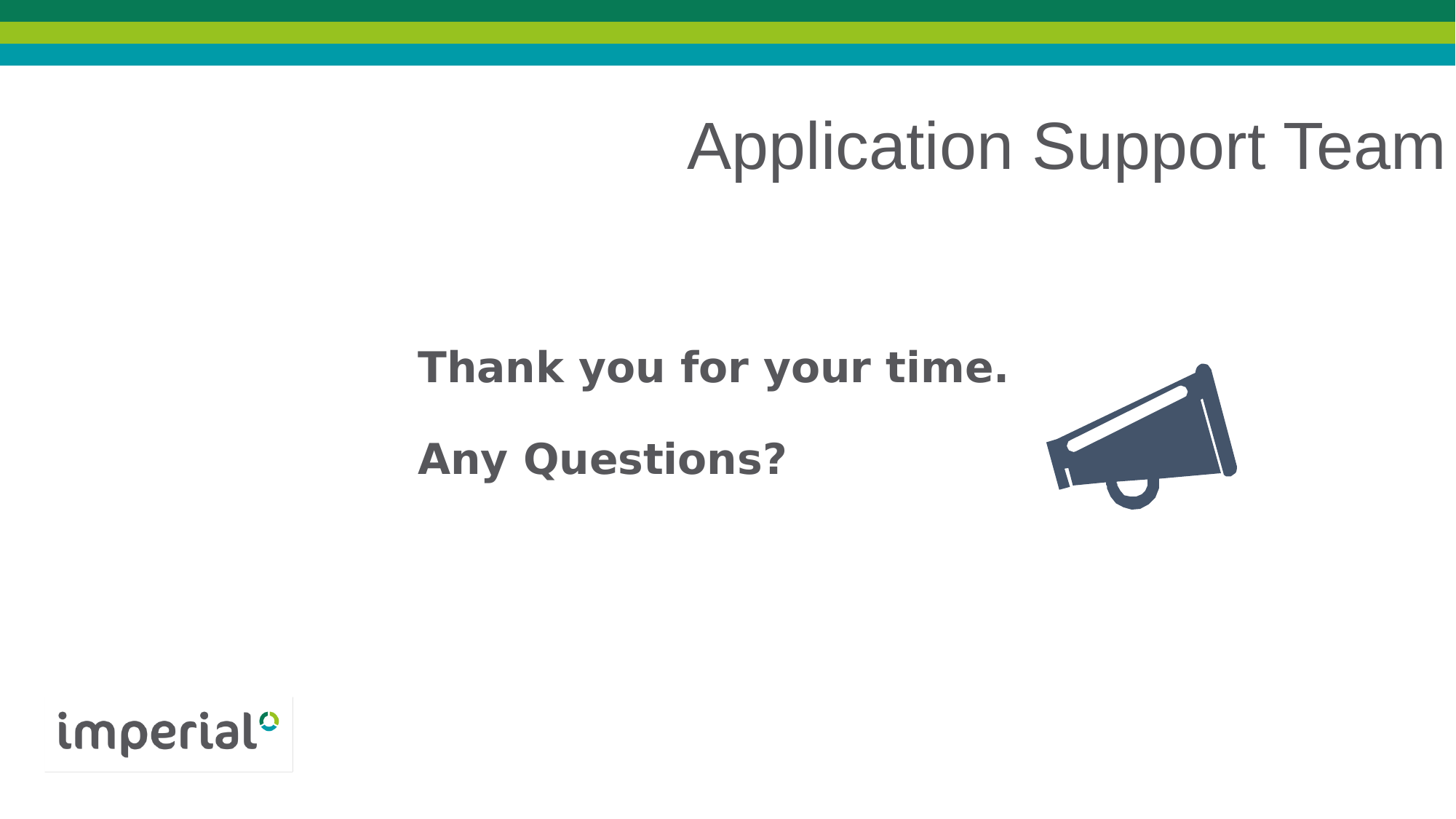

Application Support Team
Thank you for your time.
Any Questions?